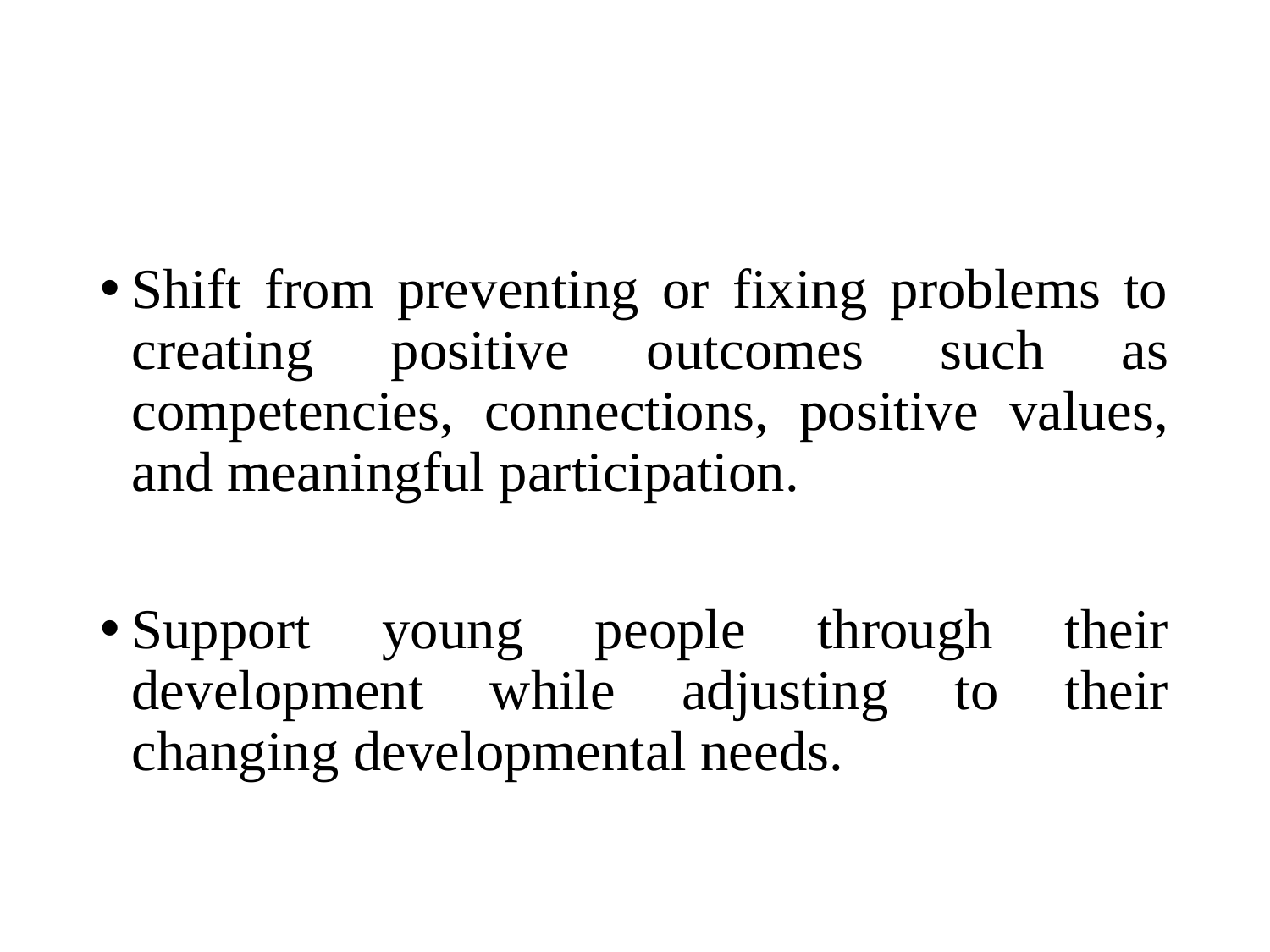

#
Shift from preventing or fixing problems to creating positive outcomes such as competencies, connections, positive values, and meaningful participation.

Support young people through their development while adjusting to their changing developmental needs.